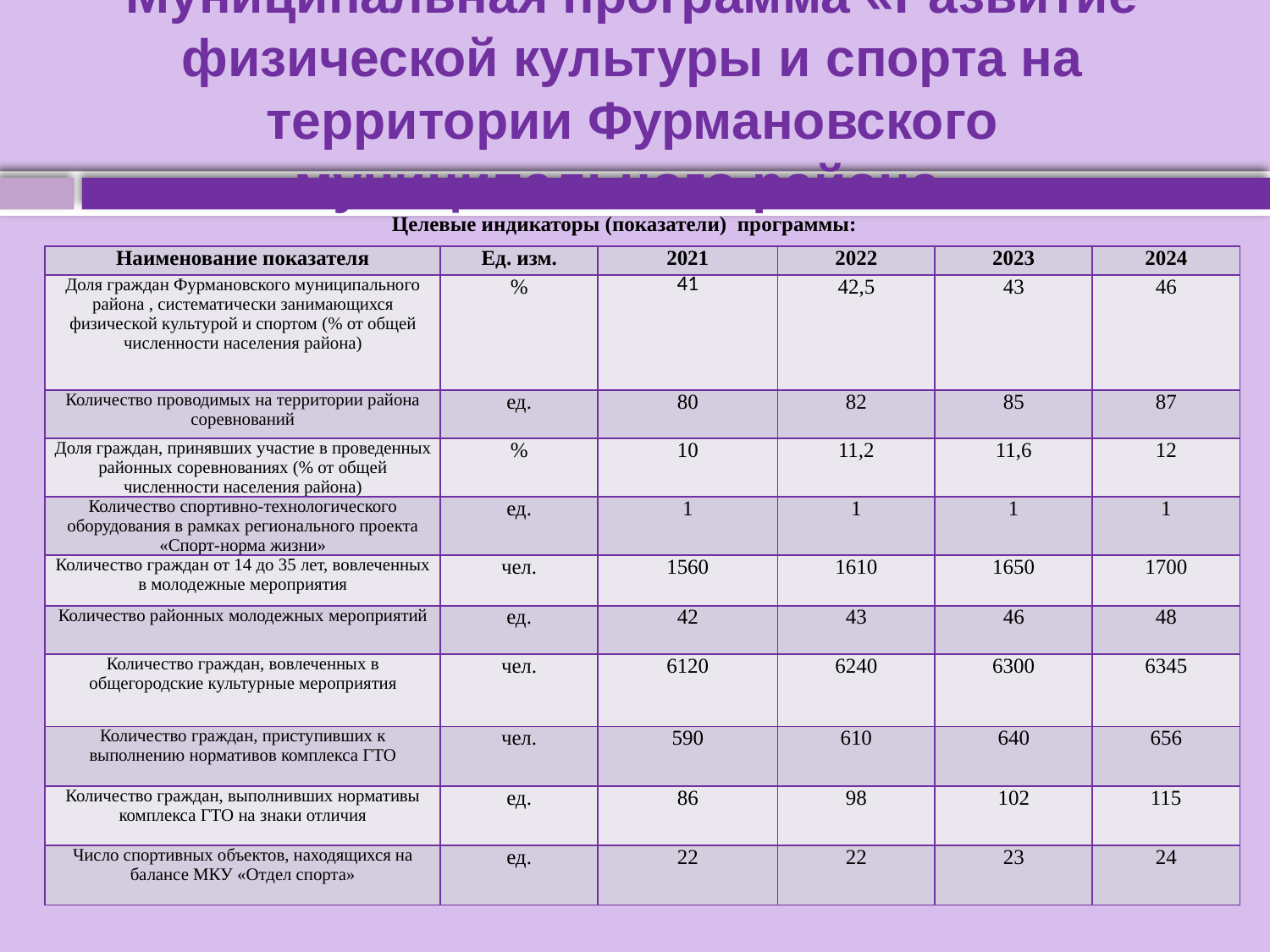

# Муниципальная программа «Развитие физической культуры и спорта на территории Фурмановского муниципального района»
Целевые индикаторы (показатели)  программы:

| Наименование показателя | Ед. изм. | 2021 | 2022 | 2023 | 2024 |
| --- | --- | --- | --- | --- | --- |
| Доля граждан Фурмановского муниципального района , систематически занимающихся физической культурой и спортом (% от общей численности населения района) | % | 41 | 42,5 | 43 | 46 |
| Количество проводимых на территории района соревнований | ед. | 80 | 82 | 85 | 87 |
| Доля граждан, принявших участие в проведенных районных соревнованиях (% от общей численности населения района) | % | 10 | 11,2 | 11,6 | 12 |
| Количество спортивно-технологического оборудования в рамках регионального проекта «Спорт-норма жизни» | ед. | 1 | 1 | 1 | 1 |
| Количество граждан от 14 до 35 лет, вовлеченных в молодежные мероприятия | чел. | 1560 | 1610 | 1650 | 1700 |
| Количество районных молодежных мероприятий | ед. | 42 | 43 | 46 | 48 |
| Количество граждан, вовлеченных в общегородские культурные мероприятия | чел. | 6120 | 6240 | 6300 | 6345 |
| Количество граждан, приступивших к выполнению нормативов комплекса ГТО | чел. | 590 | 610 | 640 | 656 |
| Количество граждан, выполнивших нормативы комплекса ГТО на знаки отличия | ед. | 86 | 98 | 102 | 115 |
| Число спортивных объектов, находящихся на балансе МКУ «Отдел спорта» | ед. | 22 | 22 | 23 | 24 |